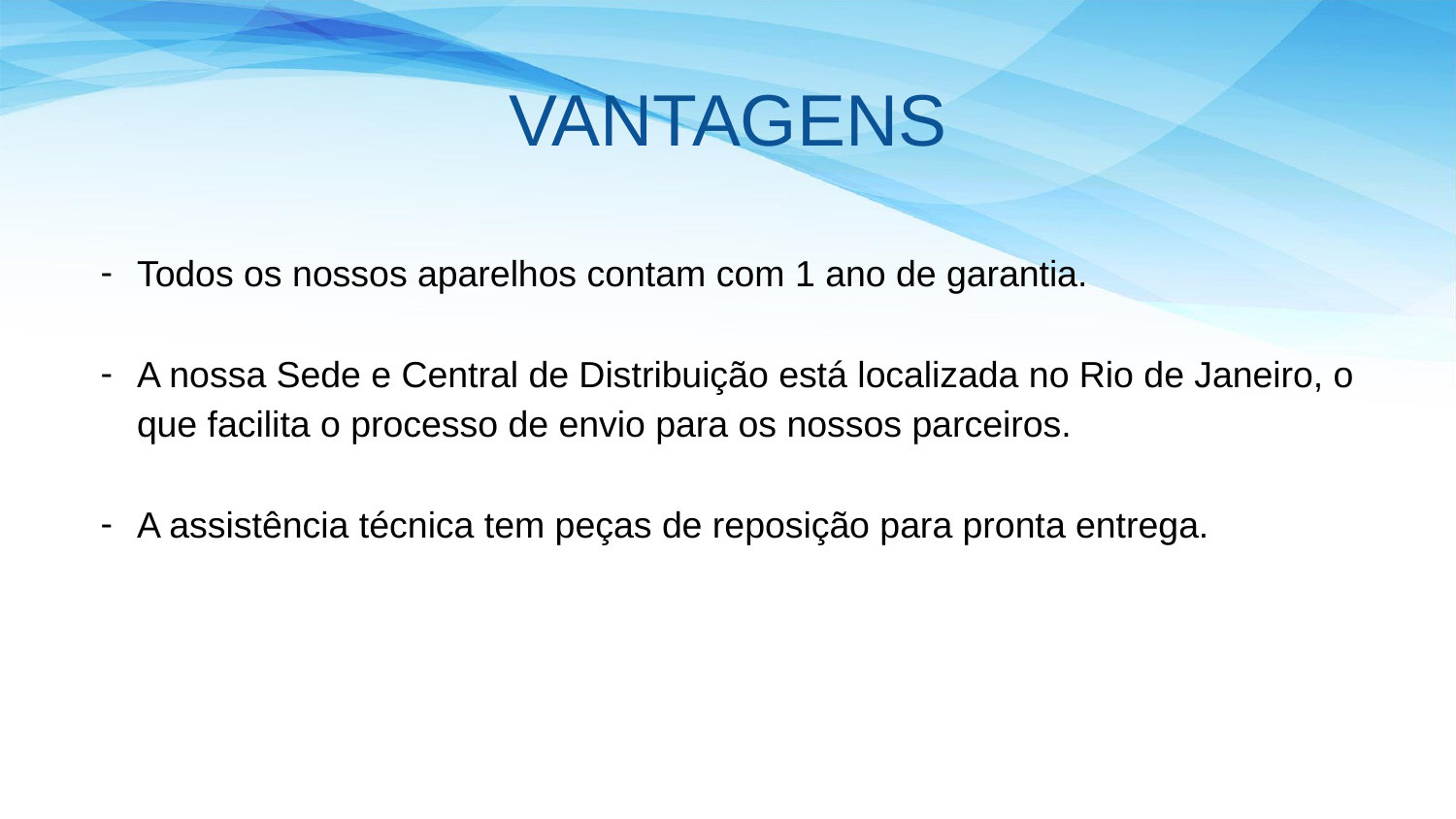

# VANTAGENS
Todos os nossos aparelhos contam com 1 ano de garantia.

A nossa Sede e Central de Distribuição está localizada no Rio de Janeiro, o que facilita o processo de envio para os nossos parceiros.

A assistência técnica tem peças de reposição para pronta entrega.